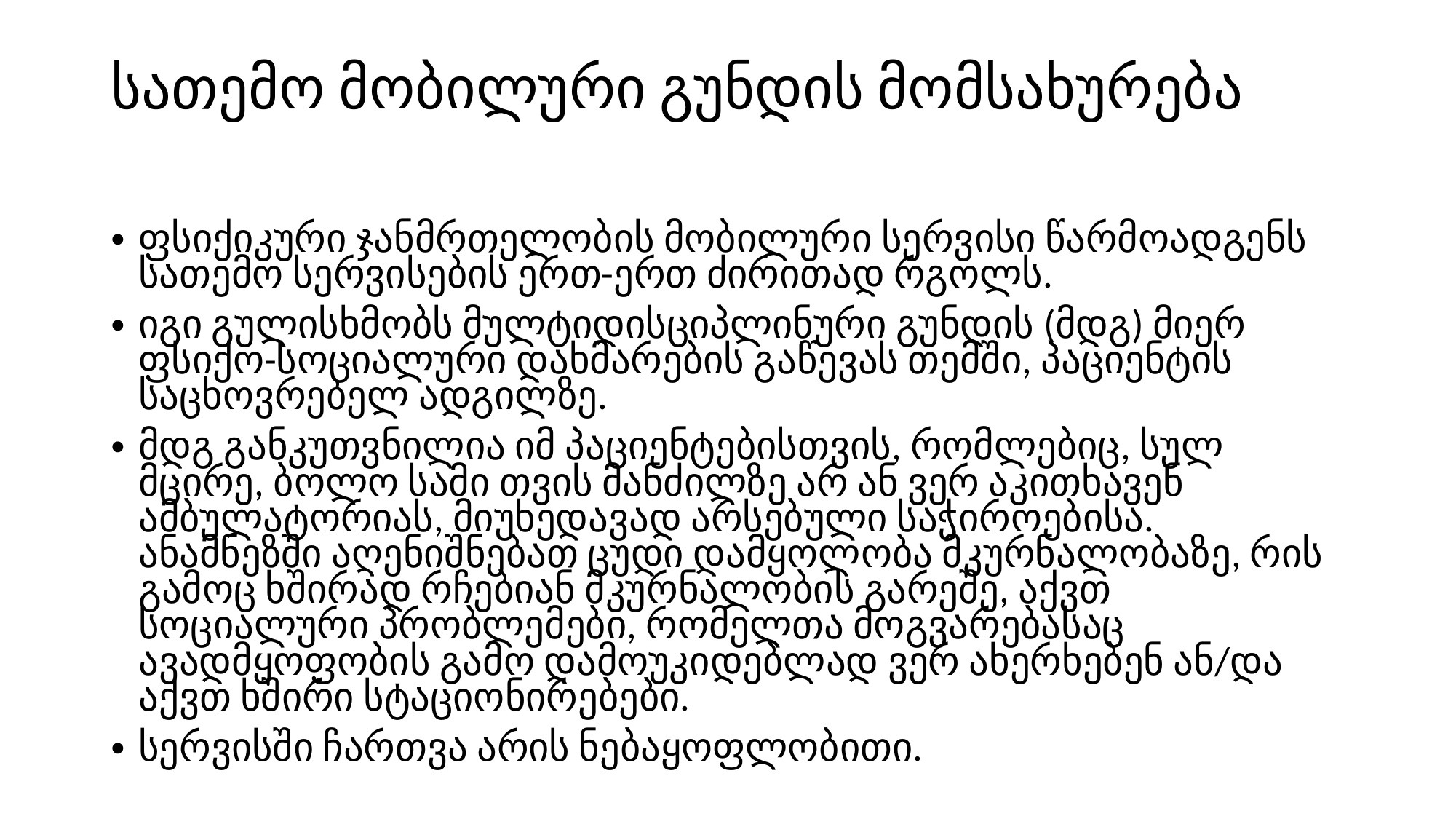

# სათემო მობილური გუნდის მომსახურება
ფსიქიკური ჯანმრთელობის მობილური სერვისი წარმოადგენს სათემო სერვისების ერთ-ერთ ძირითად რგოლს.
იგი გულისხმობს მულტიდისციპლინური გუნდის (მდგ) მიერ ფსიქო-სოციალური დახმარების გაწევას თემში, პაციენტის საცხოვრებელ ადგილზე.
მდგ განკუთვნილია იმ პაციენტებისთვის, რომლებიც, სულ მცირე, ბოლო სამი თვის მანძილზე არ ან ვერ აკითხავენ ამბულატორიას, მიუხედავად არსებული საჭიროებისა. ანამნეზში აღენიშნებათ ცუდი დამყოლობა მკურნალობაზე, რის გამოც ხშირად რჩებიან მკურნალობის გარეშე, აქვთ სოციალური პრობლემები, რომელთა მოგვარებასაც ავადმყოფობის გამო დამოუკიდებლად ვერ ახერხებენ ან/და აქვთ ხშირი სტაციონირებები.
სერვისში ჩართვა არის ნებაყოფლობითი.